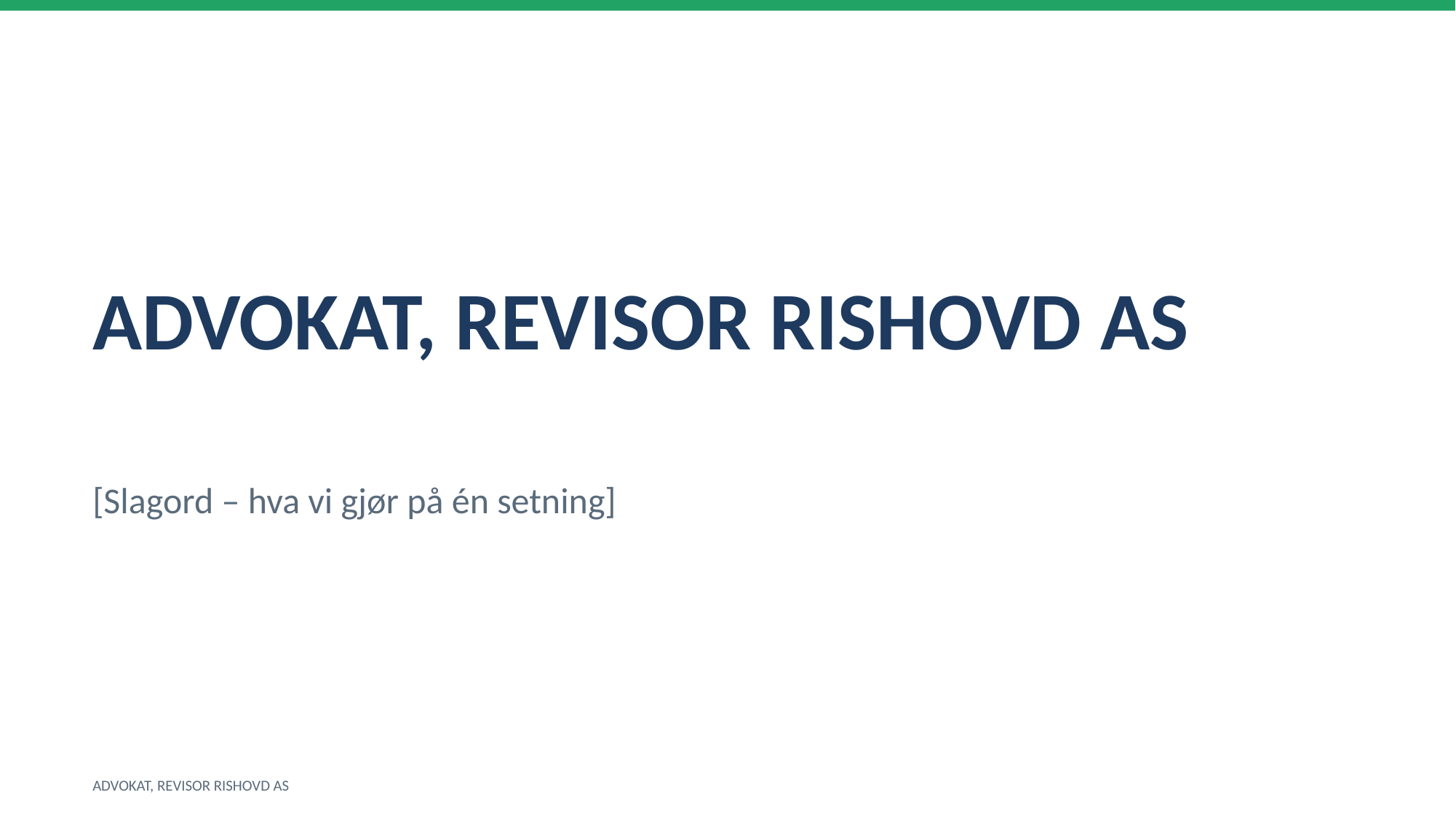

ADVOKAT, REVISOR RISHOVD AS
[Slagord – hva vi gjør på én setning]
ADVOKAT, REVISOR RISHOVD AS